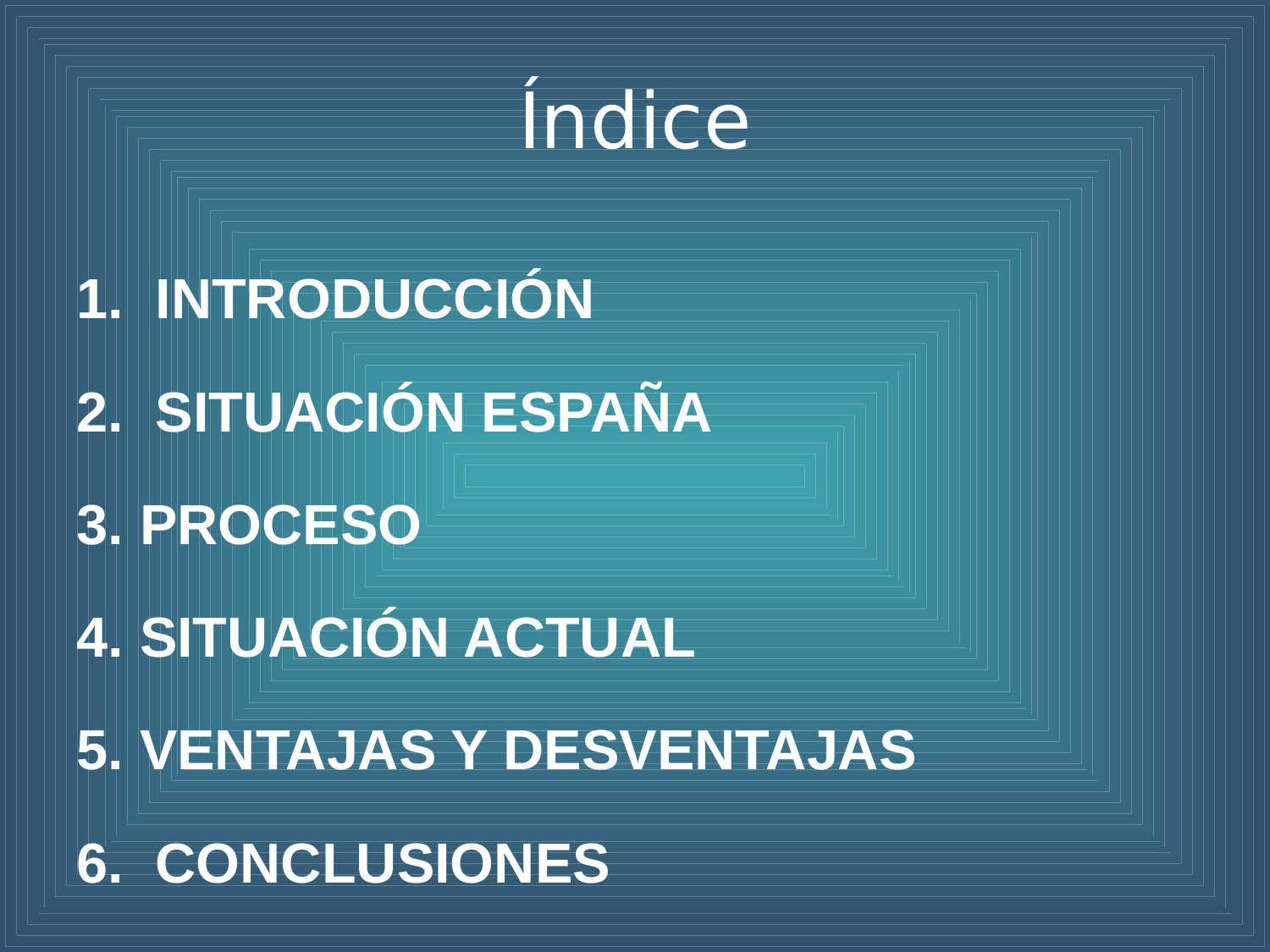

# Índice
 INTRODUCCIÓN
 SITUACIÓN ESPAÑA
PROCESO
SITUACIÓN ACTUAL
VENTAJAS Y DESVENTAJAS
 CONCLUSIONES